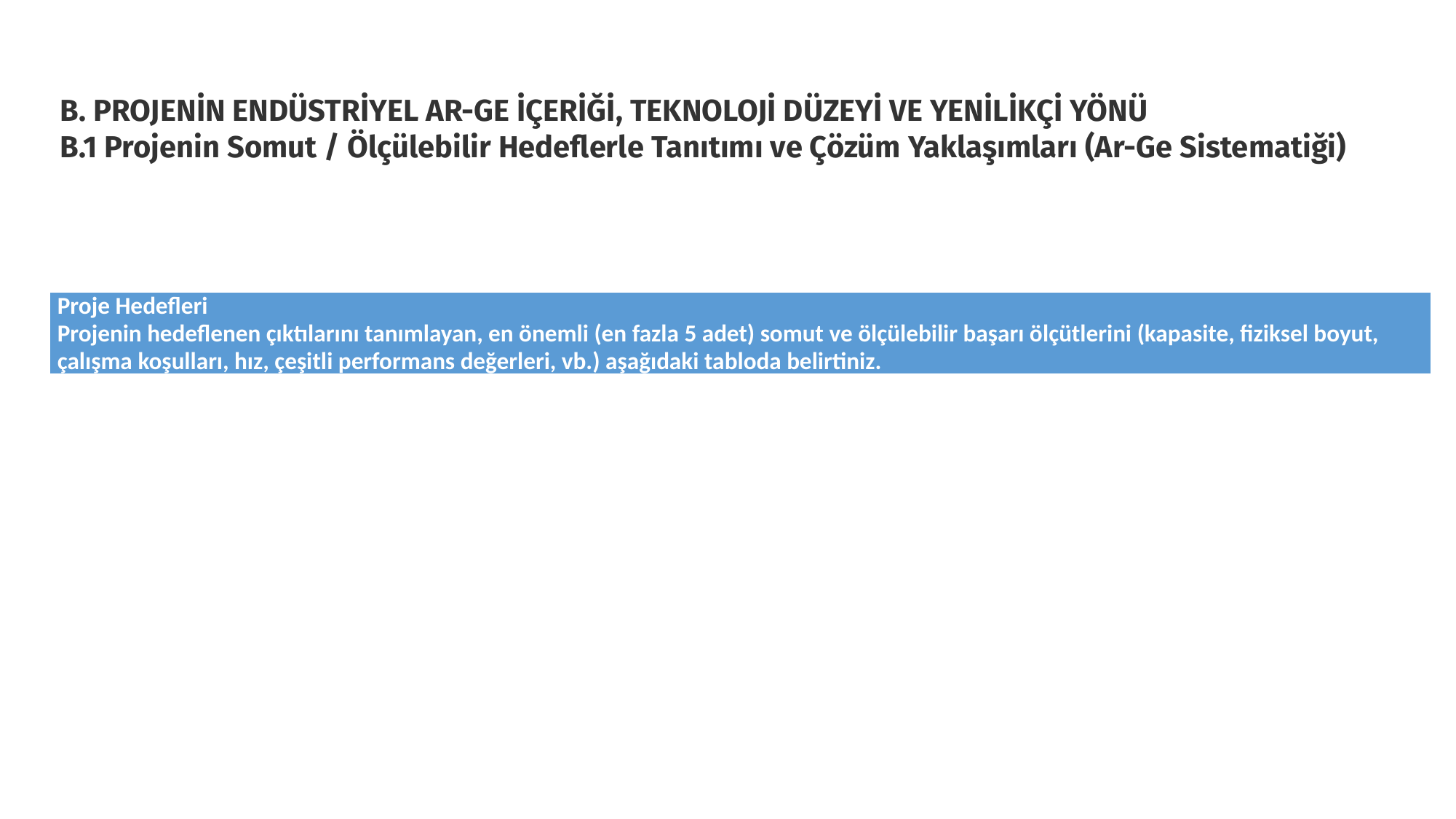

B. PROJENİN ENDÜSTRİYEL AR-GE İÇERİĞİ, TEKNOLOJİ DÜZEYİ VE YENİLİKÇİ YÖNÜ
B.1 Projenin Somut / Ölçülebilir Hedeflerle Tanıtımı ve Çözüm Yaklaşımları (Ar-Ge Sistematiği)
| Proje Hedefleri Projenin hedeflenen çıktılarını tanımlayan, en önemli (en fazla 5 adet) somut ve ölçülebilir başarı ölçütlerini (kapasite, fiziksel boyut, çalışma koşulları, hız, çeşitli performans değerleri, vb.) aşağıdaki tabloda belirtiniz. |
| --- |